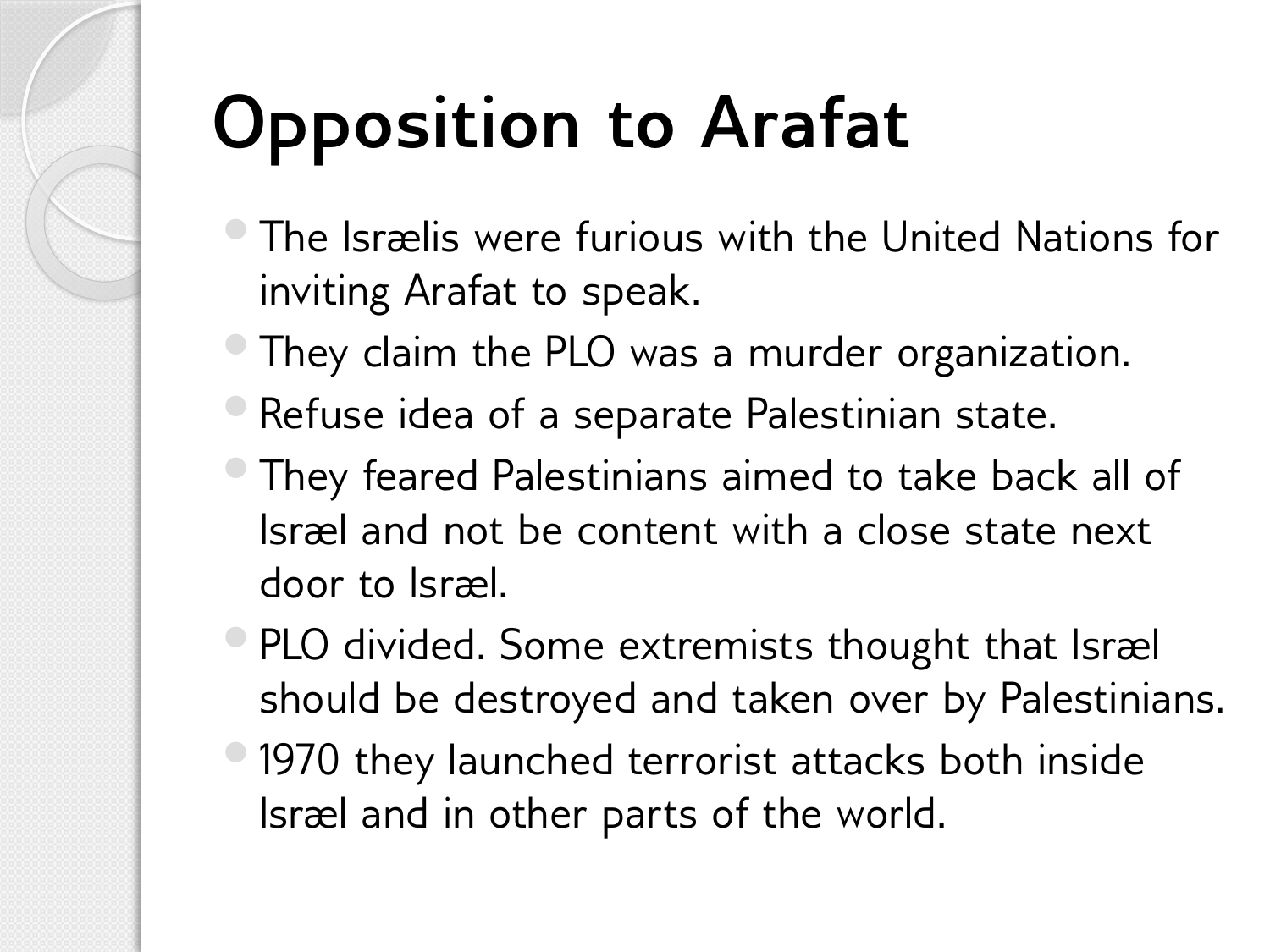

# Opposition to Arafat
The Israelis were furious with the United Nations for inviting Arafat to speak.
They claim the PLO was a murder organization.
Refuse idea of a separate Palestinian state.
They feared Palestinians aimed to take back all of Israel and not be content with a close state next door to Israel.
PLO divided. Some extremists thought that Israel should be destroyed and taken over by Palestinians.
1970 they launched terrorist attacks both inside Israel and in other parts of the world.